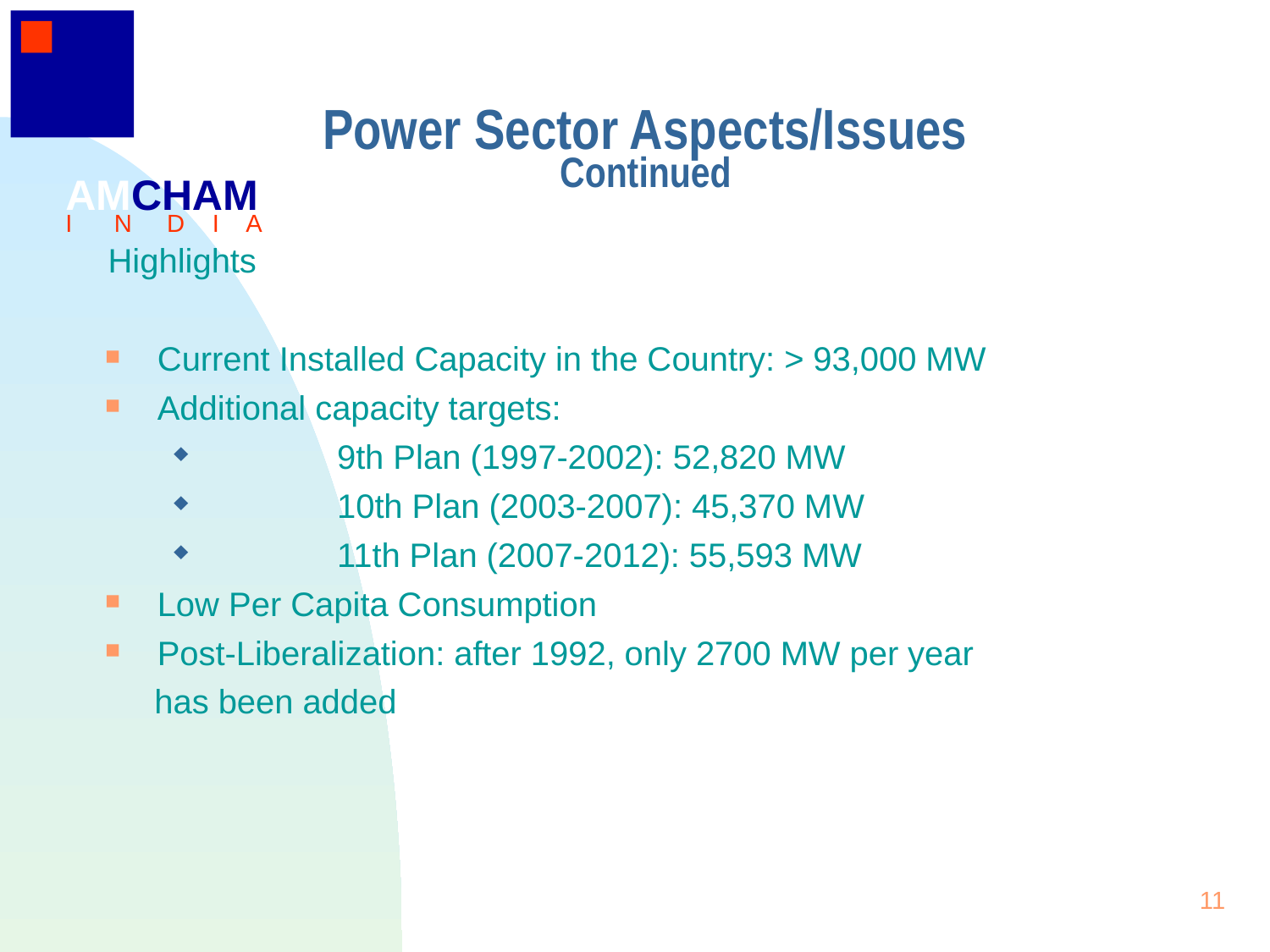

11

# Power Sector Aspects/Issues Continued

AMCHAM
I      N     D    I    A
Highlights

Current Installed Capacity in the Country: > 93,000 MW
Additional capacity targets:
	9th Plan (1997-2002): 52,820 MW
	10th Plan (2003-2007): 45,370 MW
	11th Plan (2007-2012): 55,593 MW
Low Per Capita Consumption
Post-Liberalization: after 1992, only 2700 MW per year
     has been added